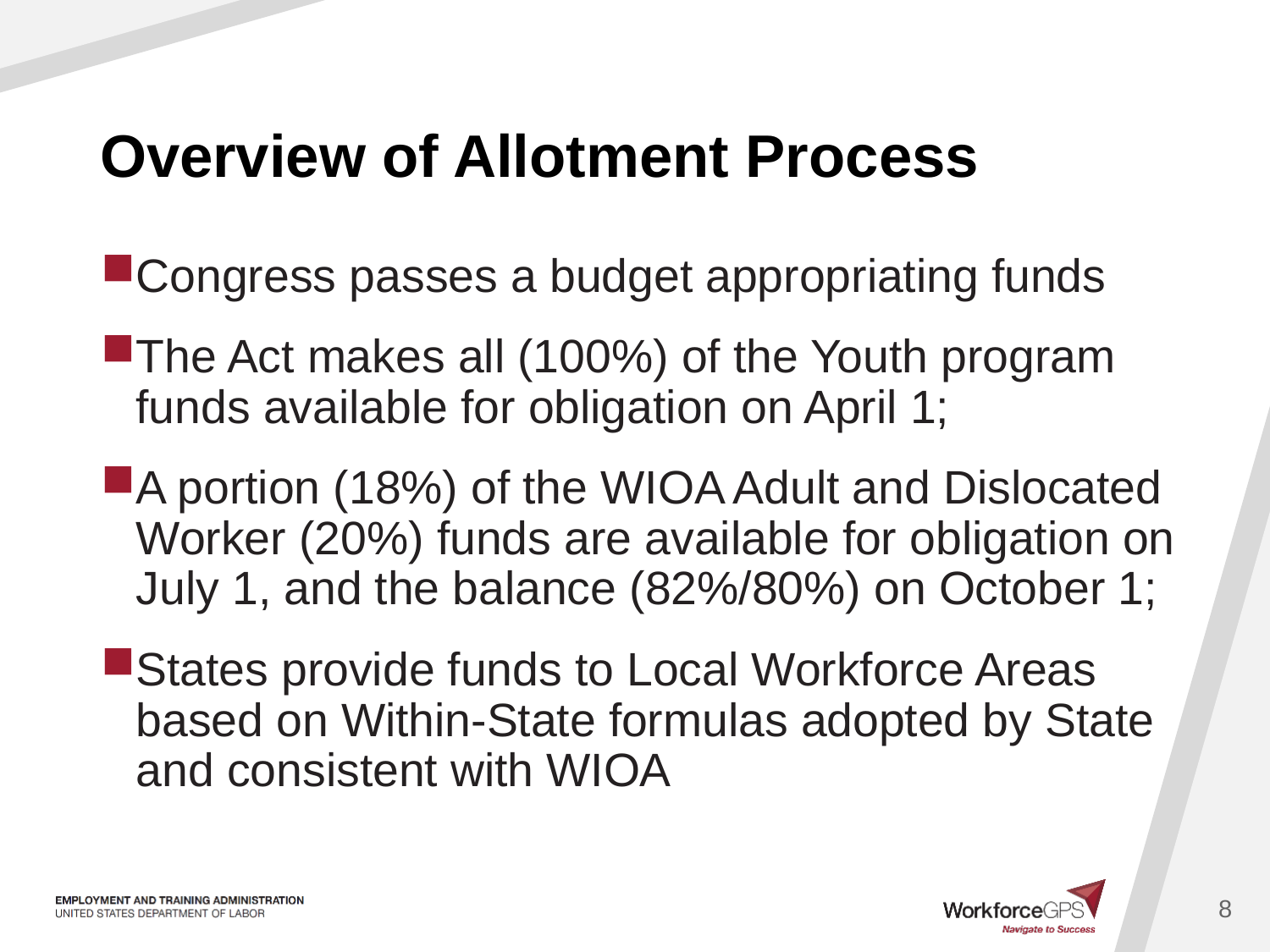

# Overview of Allotment Process
Congress passes a budget appropriating funds
The Act makes all (100%) of the Youth program funds available for obligation on April 1;
A portion (18%) of the WIOA Adult and Dislocated Worker (20%) funds are available for obligation on July 1, and the balance (82%/80%) on October 1;
States provide funds to Local Workforce Areas based on Within-State formulas adopted by State and consistent with WIOA
8